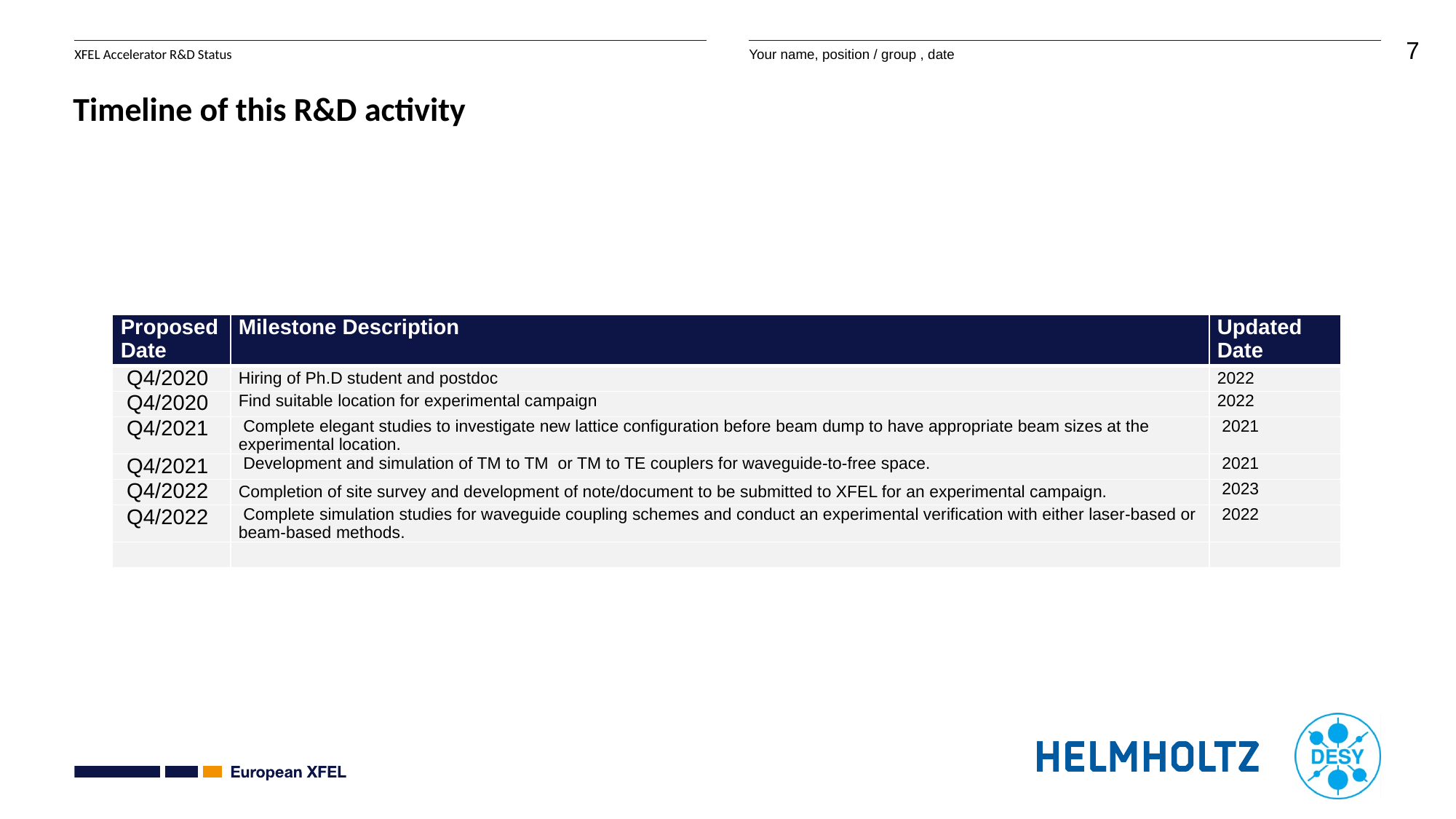

# Timeline of this R&D activity

| Proposed Date | Milestone Description | Updated Date |
| --- | --- | --- |
| Q4/2020 | Hiring of Ph.D student and postdoc | 2022 |
| Q4/2020 | Find suitable location for experimental campaign | 2022 |
| Q4/2021 | Complete elegant studies to investigate new lattice configuration before beam dump to have appropriate beam sizes at the experimental location. | 2021 |
| Q4/2021 | Development and simulation of TM to TM or TM to TE couplers for waveguide-to-free space. | 2021 |
| Q4/2022 | Completion of site survey and development of note/document to be submitted to XFEL for an experimental campaign. | 2023 |
| Q4/2022 | Complete simulation studies for waveguide coupling schemes and conduct an experimental verification with either laser-based or beam-based methods. | 2022 |
|  |  |  |